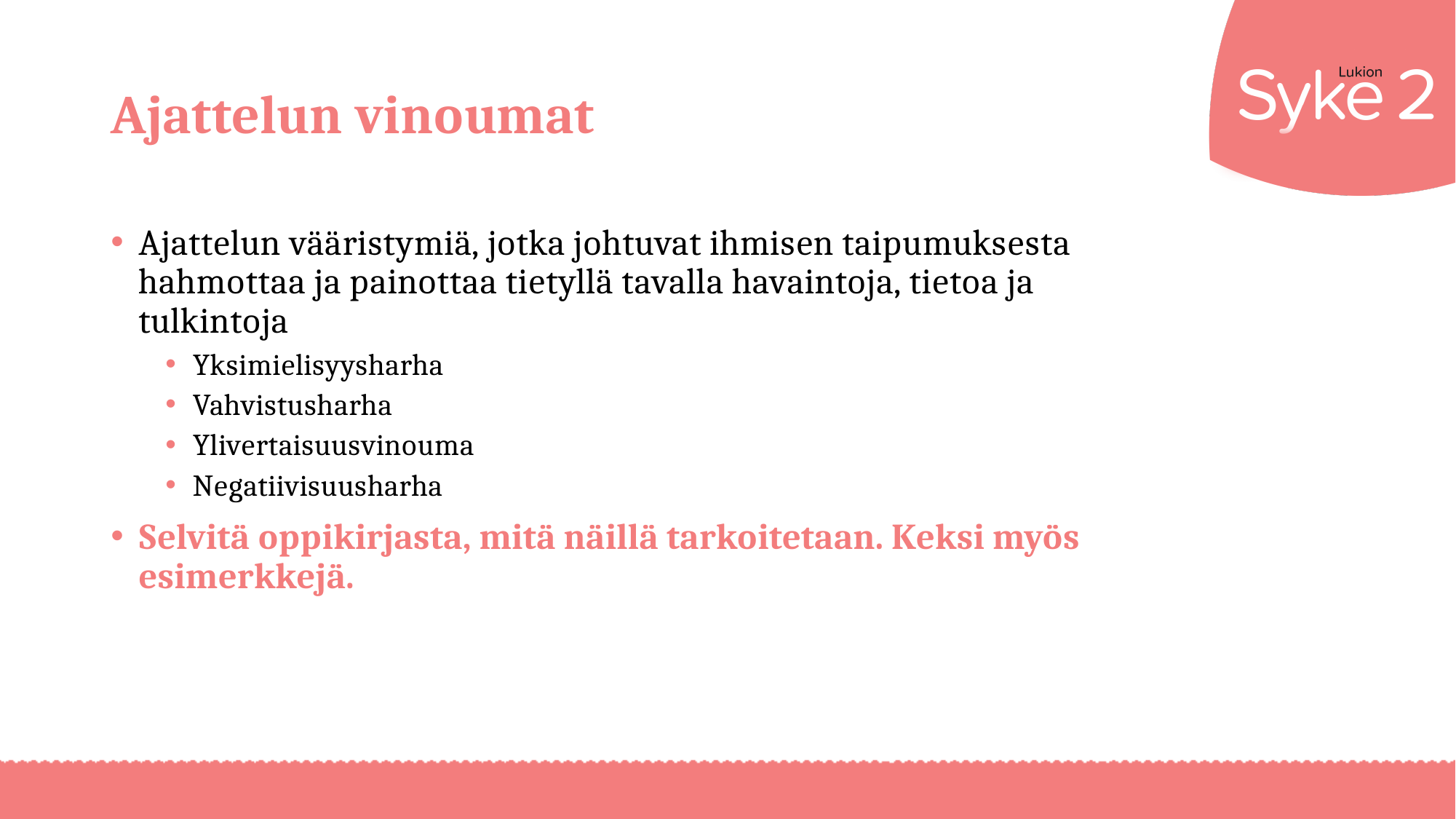

# Ajattelun vinoumat
Ajattelun vääristymiä, jotka johtuvat ihmisen taipumuksesta hahmottaa ja painottaa tietyllä tavalla havaintoja, tietoa ja tulkintoja
Yksimielisyysharha
Vahvistusharha
Ylivertaisuusvinouma
Negatiivisuusharha
Selvitä oppikirjasta, mitä näillä tarkoitetaan. Keksi myös esimerkkejä.